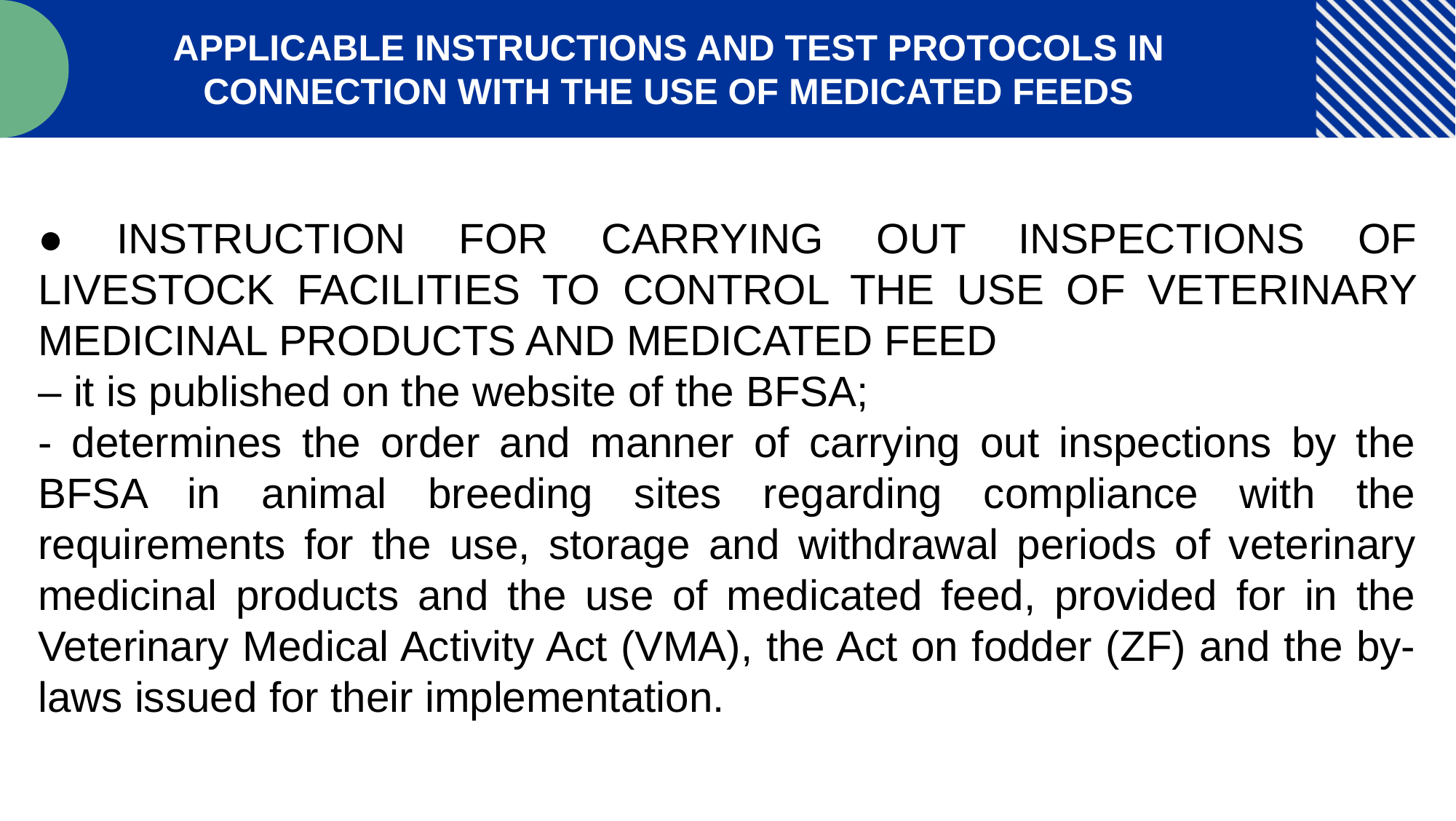

APPLICABLE INSTRUCTIONS AND TEST PROTOCOLS IN CONNECTION WITH THE USE OF MEDICATED FEEDS

● INSTRUCTION FOR CARRYING OUT INSPECTIONS OF LIVESTOCK FACILITIES TO CONTROL THE USE OF VETERINARY MEDICINAL PRODUCTS AND MEDICATED FEED
– it is published on the website of the BFSA;
- determines the order and manner of carrying out inspections by the BFSA in animal breeding sites regarding compliance with the requirements for the use, storage and withdrawal periods of veterinary medicinal products and the use of medicated feed, provided for in the Veterinary Medical Activity Act (VMA), the Act on fodder (ZF) and the by-laws issued for their implementation.